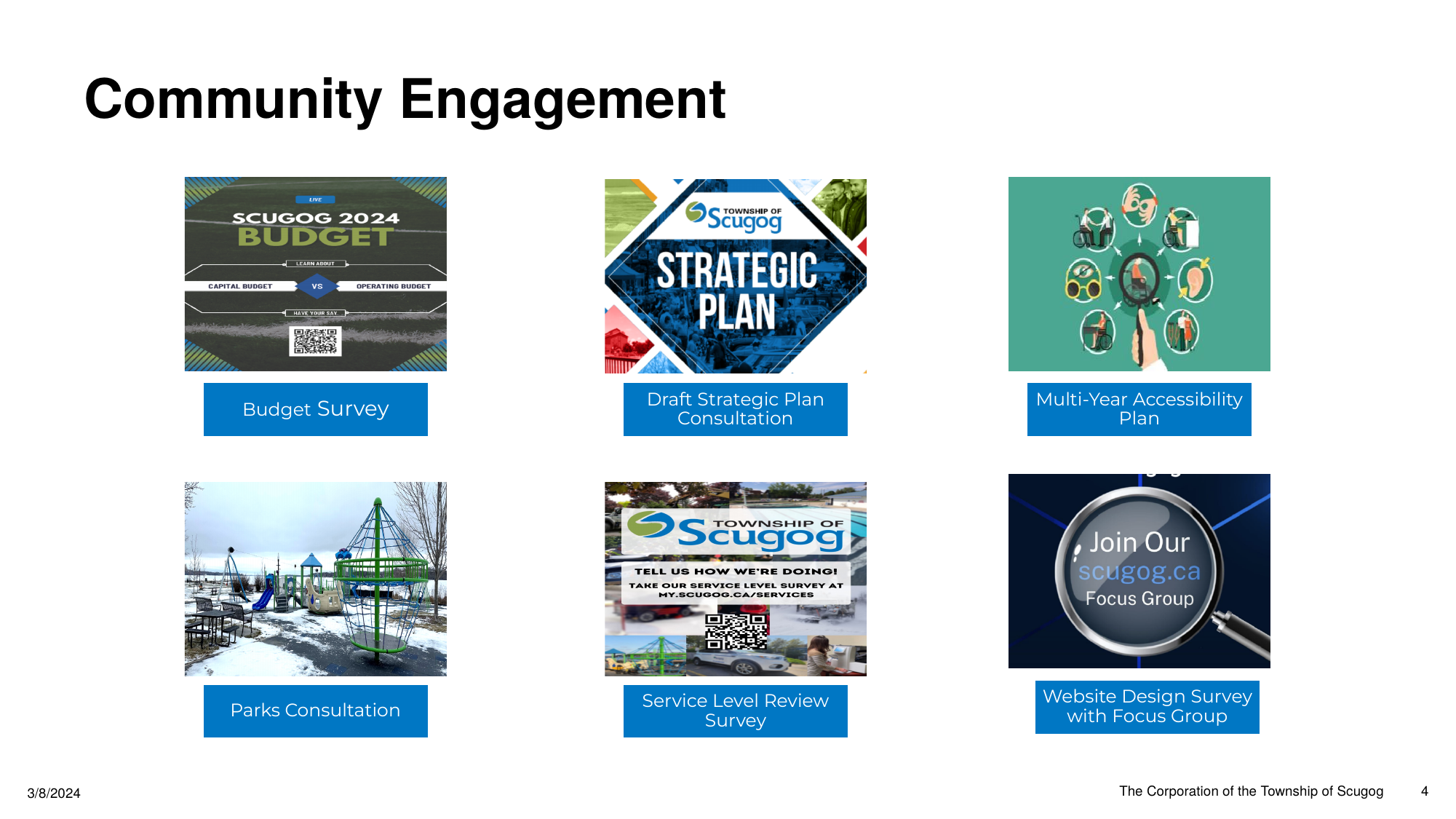

# Community Engagement

Multi-Year Accessibility Plan

Budget Survey

Draft Strategic Plan Consultation

Website Design Survey with Focus Group

Service Level Review Survey

Parks Consultation
3/8/2024
The Corporation of the Township of Scugog
4